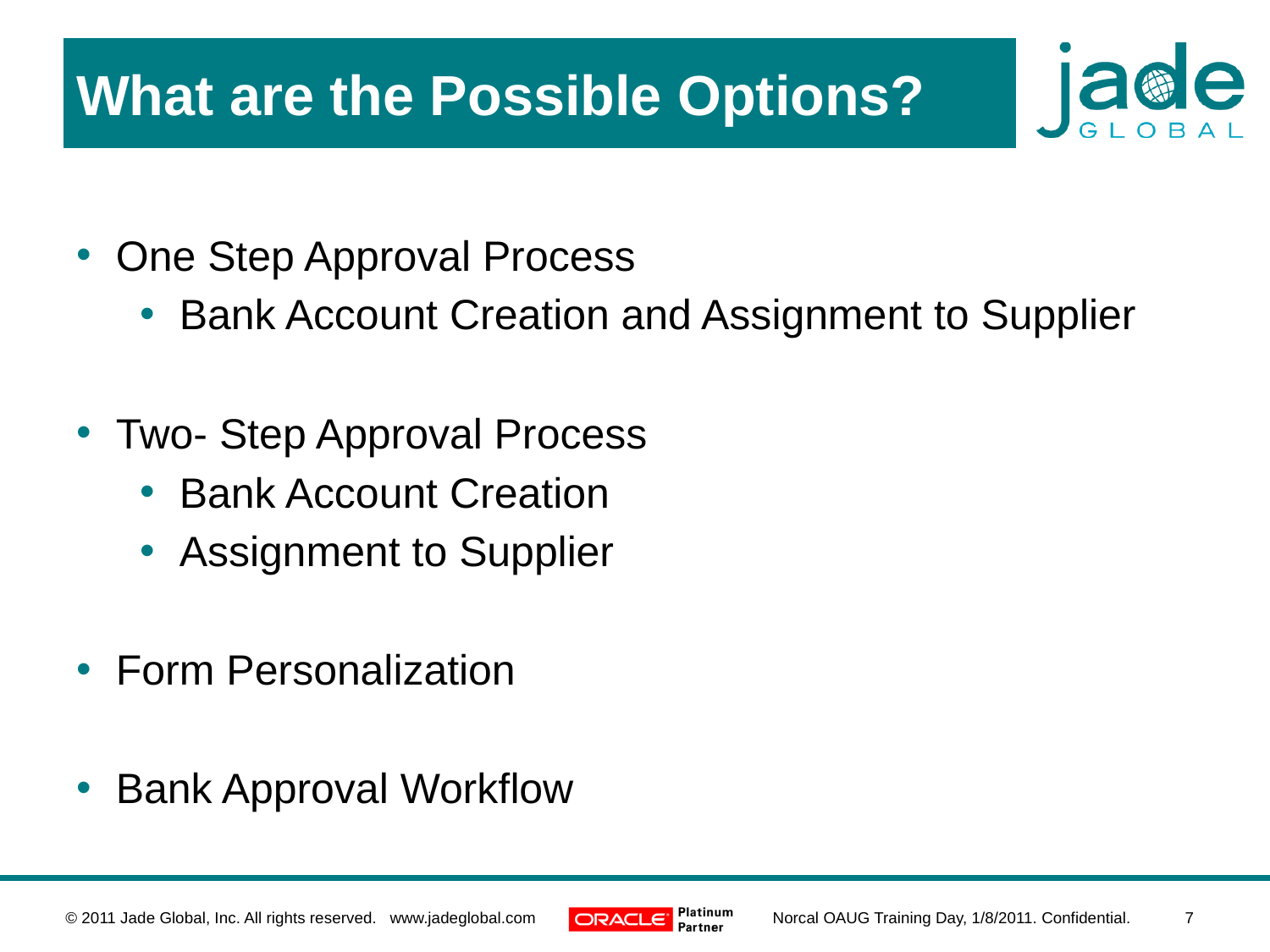

# What are the Possible Options?
One Step Approval Process
Bank Account Creation and Assignment to Supplier

Two- Step Approval Process
Bank Account Creation
Assignment to Supplier

Form Personalization

Bank Approval Workflow

© 2011 Jade Global, Inc. All rights reserved.   www.jadeglobal.com
Norcal OAUG Training Day, 1/8/2011. Confidential.
7